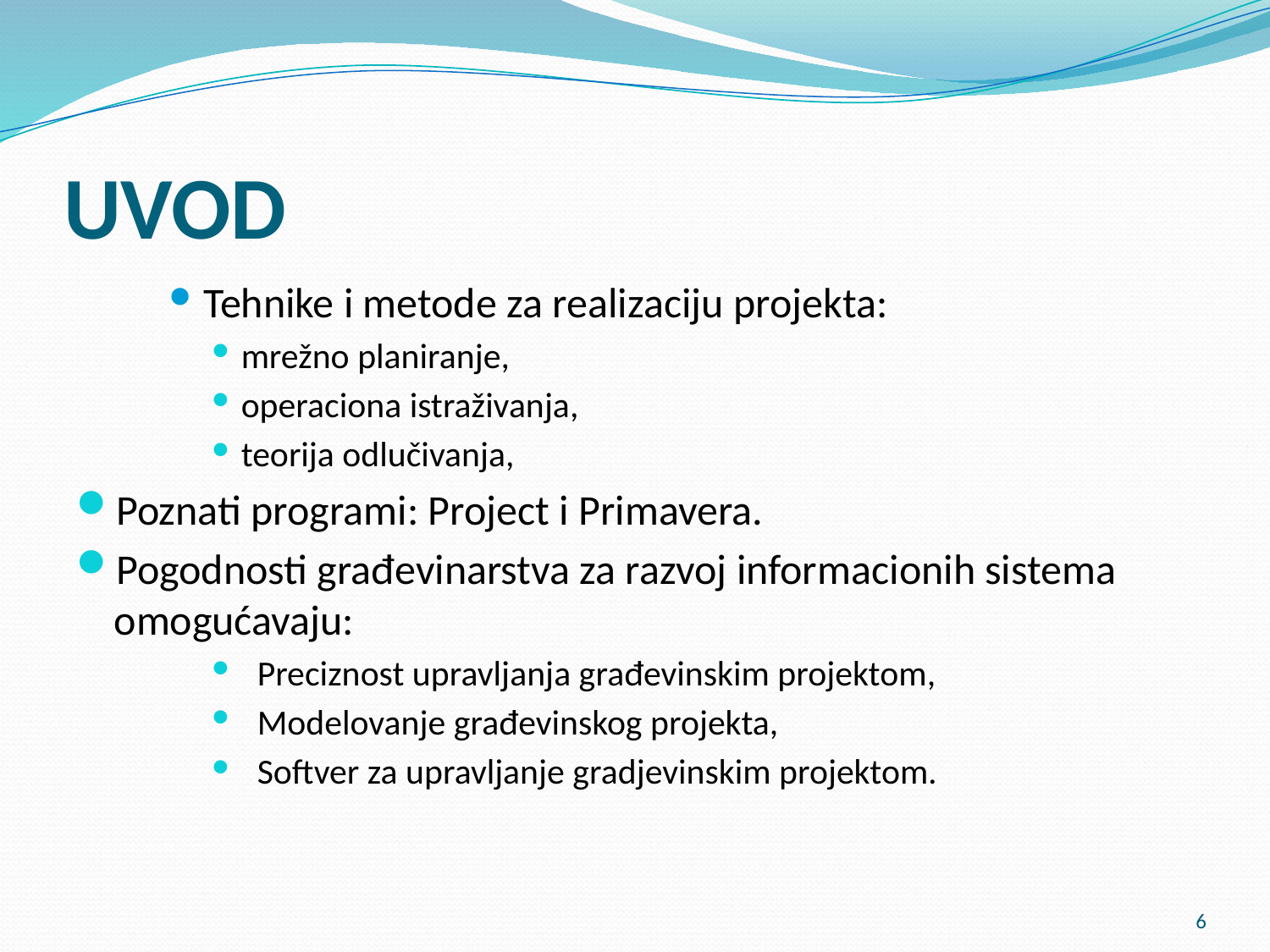

# UVOD
Tehnike i metode za realizaciju projekta:
mrežno planiranje,
operaciona istraživanja,
teorija odlučivanja,
Poznati programi: Project i Primavera.
Pogodnosti građevinarstva za razvoj informacionih sistema omogućavaju:
  Preciznost upravljanja građevinskim projektom,
  Modelovanje građevinskog projekta,
  Softver za upravljanje gradjevinskim projektom.

6